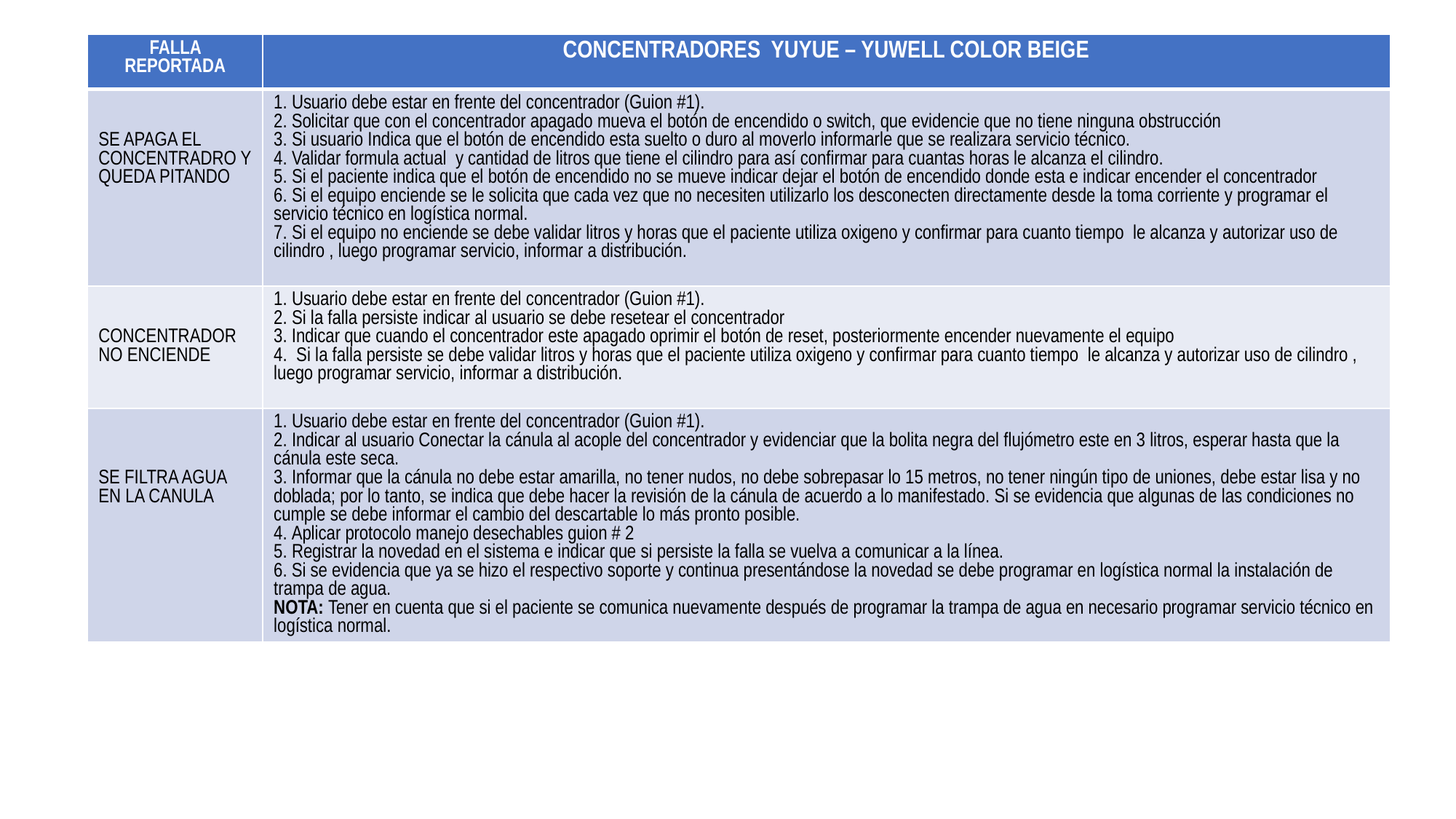

| FALLA REPORTADA | CONCENTRADORES YUYUE – YUWELL COLOR BEIGE |
| --- | --- |
| SE APAGA EL CONCENTRADRO Y QUEDA PITANDO | 1. Usuario debe estar en frente del concentrador (Guion #1). 2. Solicitar que con el concentrador apagado mueva el botón de encendido o switch, que evidencie que no tiene ninguna obstrucción 3. Si usuario Indica que el botón de encendido esta suelto o duro al moverlo informarle que se realizara servicio técnico. 4. Validar formula actual y cantidad de litros que tiene el cilindro para así confirmar para cuantas horas le alcanza el cilindro. 5. Si el paciente indica que el botón de encendido no se mueve indicar dejar el botón de encendido donde esta e indicar encender el concentrador 6. Si el equipo enciende se le solicita que cada vez que no necesiten utilizarlo los desconecten directamente desde la toma corriente y programar el servicio técnico en logística normal. 7. Si el equipo no enciende se debe validar litros y horas que el paciente utiliza oxigeno y confirmar para cuanto tiempo le alcanza y autorizar uso de cilindro , luego programar servicio, informar a distribución. |
| CONCENTRADOR NO ENCIENDE | 1. Usuario debe estar en frente del concentrador (Guion #1). 2. Si la falla persiste indicar al usuario se debe resetear el concentrador 3. Indicar que cuando el concentrador este apagado oprimir el botón de reset, posteriormente encender nuevamente el equipo 4. Si la falla persiste se debe validar litros y horas que el paciente utiliza oxigeno y confirmar para cuanto tiempo le alcanza y autorizar uso de cilindro , luego programar servicio, informar a distribución. |
| SE FILTRA AGUA EN LA CANULA | 1. Usuario debe estar en frente del concentrador (Guion #1). 2. Indicar al usuario Conectar la cánula al acople del concentrador y evidenciar que la bolita negra del flujómetro este en 3 litros, esperar hasta que la cánula este seca. 3. Informar que la cánula no debe estar amarilla, no tener nudos, no debe sobrepasar lo 15 metros, no tener ningún tipo de uniones, debe estar lisa y no doblada; por lo tanto, se indica que debe hacer la revisión de la cánula de acuerdo a lo manifestado. Si se evidencia que algunas de las condiciones no cumple se debe informar el cambio del descartable lo más pronto posible. 4. Aplicar protocolo manejo desechables guion # 2 5. Registrar la novedad en el sistema e indicar que si persiste la falla se vuelva a comunicar a la línea. 6. Si se evidencia que ya se hizo el respectivo soporte y continua presentándose la novedad se debe programar en logística normal la instalación de trampa de agua. NOTA: Tener en cuenta que si el paciente se comunica nuevamente después de programar la trampa de agua en necesario programar servicio técnico en logística normal. |